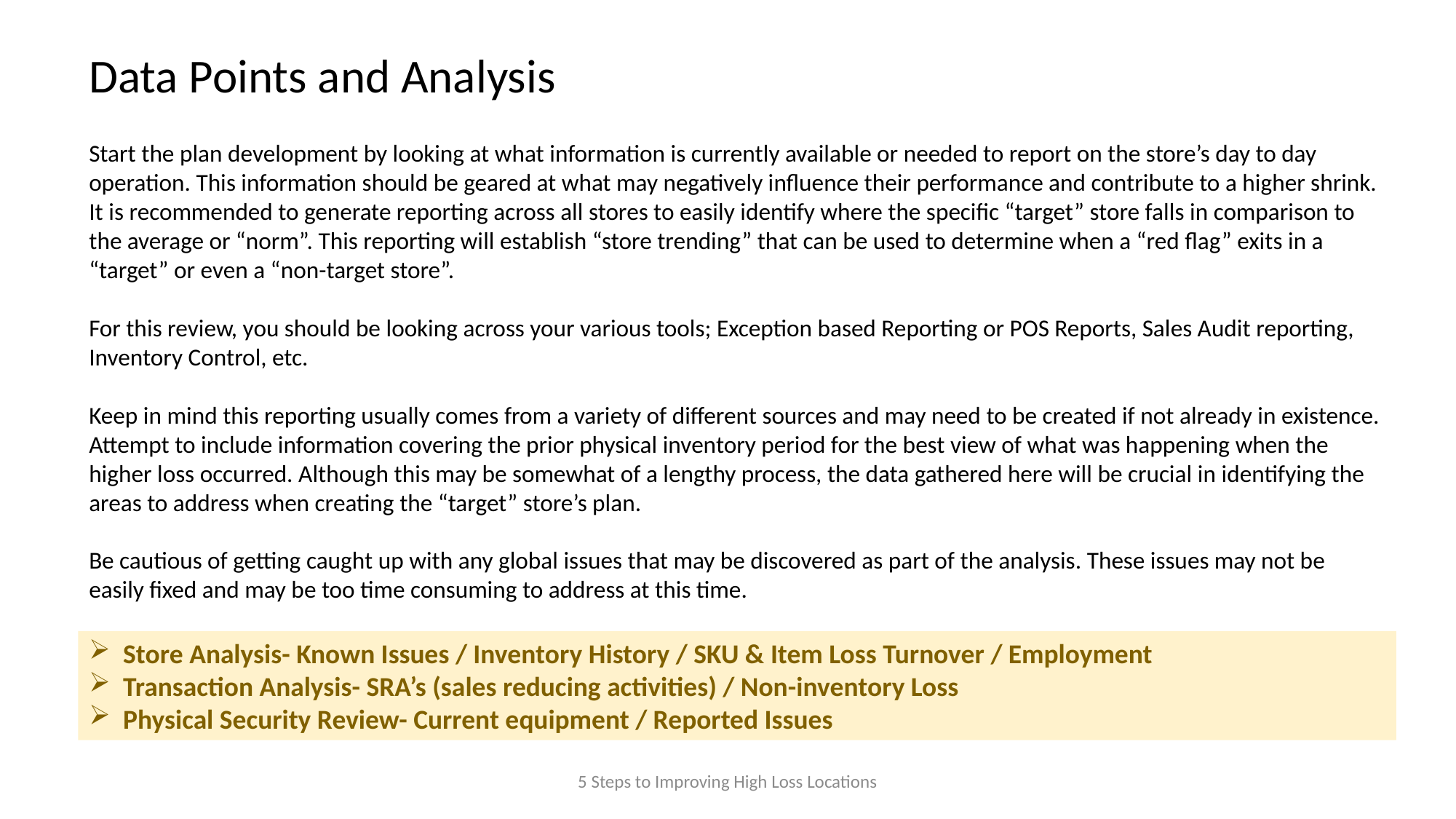

# Data Points and Analysis
Start the plan development by looking at what information is currently available or needed to report on the store’s day to day operation. This information should be geared at what may negatively influence their performance and contribute to a higher shrink. It is recommended to generate reporting across all stores to easily identify where the specific “target” store falls in comparison to the average or “norm”. This reporting will establish “store trending” that can be used to determine when a “red flag” exits in a “target” or even a “non-target store”.

For this review, you should be looking across your various tools; Exception based Reporting or POS Reports, Sales Audit reporting, Inventory Control, etc.

Keep in mind this reporting usually comes from a variety of different sources and may need to be created if not already in existence. Attempt to include information covering the prior physical inventory period for the best view of what was happening when the higher loss occurred. Although this may be somewhat of a lengthy process, the data gathered here will be crucial in identifying the areas to address when creating the “target” store’s plan.

Be cautious of getting caught up with any global issues that may be discovered as part of the analysis. These issues may not be easily fixed and may be too time consuming to address at this time.
Store Analysis- Known Issues / Inventory History / SKU & Item Loss Turnover / Employment
Transaction Analysis- SRA’s (sales reducing activities) / Non-inventory Loss
Physical Security Review- Current equipment / Reported Issues
5 Steps to Improving High Loss Locations